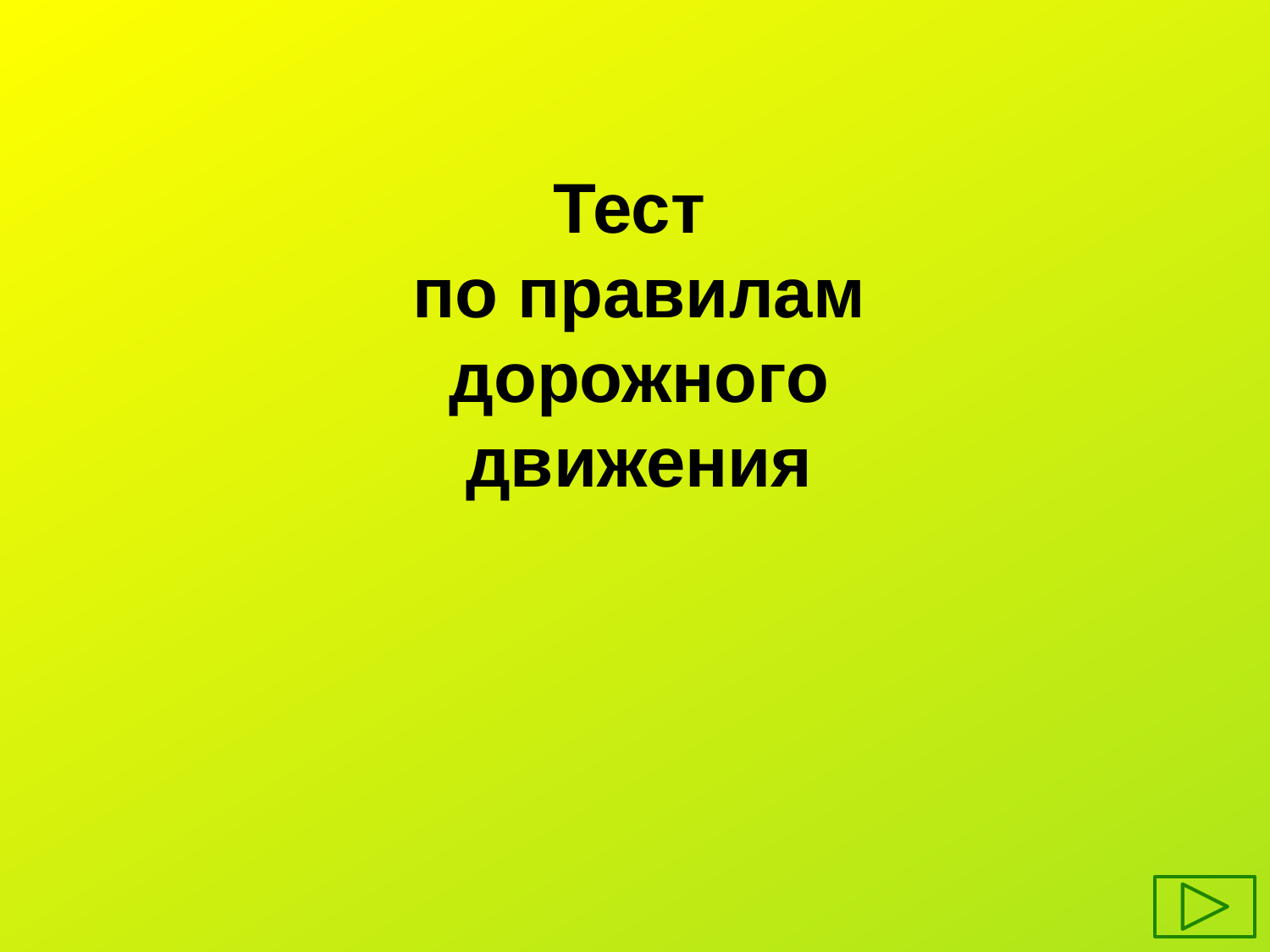

Тест
по правилам дорожного движения
|  |
| --- |